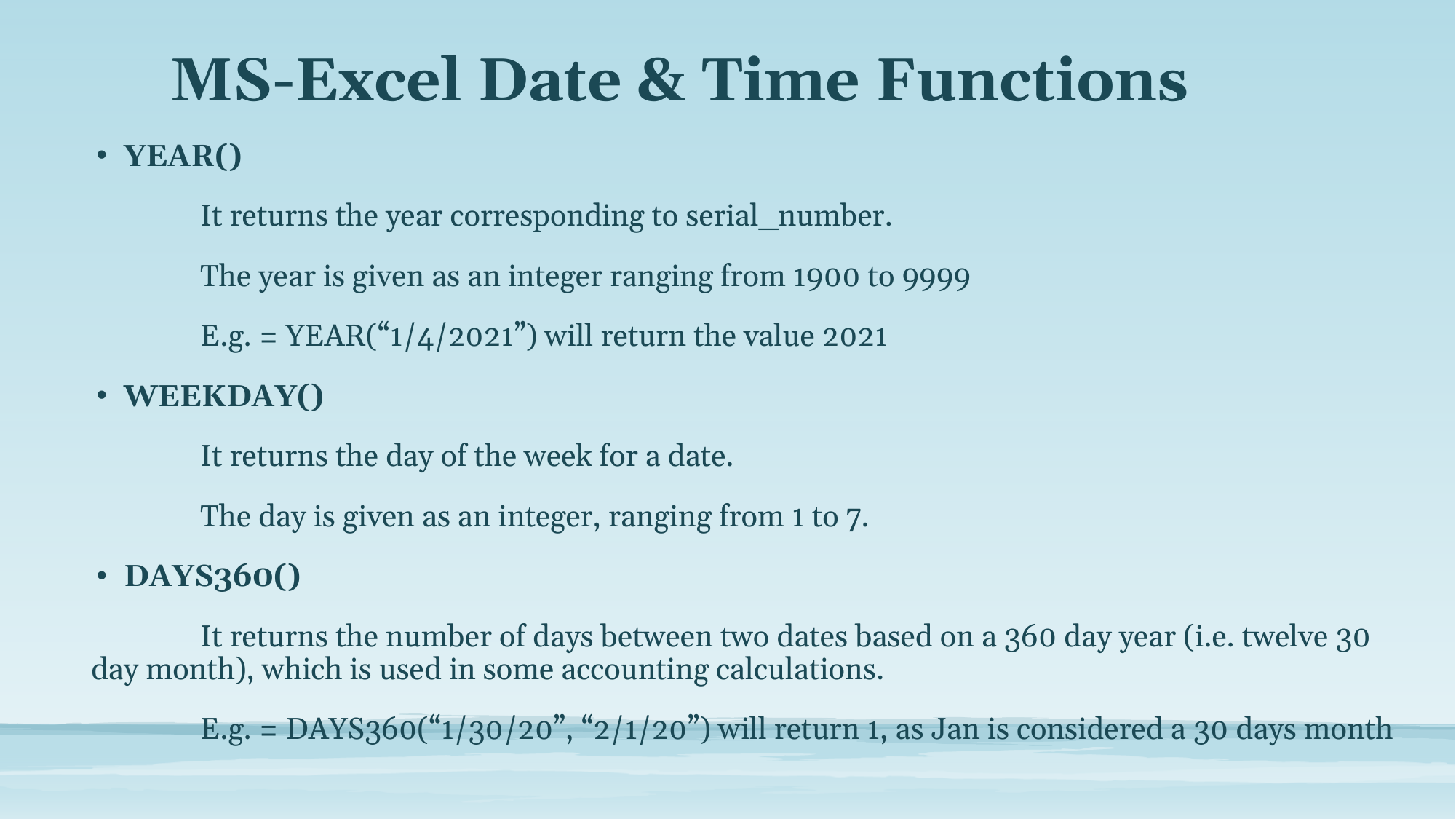

# MS-Excel Date & Time Functions
YEAR()
	It returns the year corresponding to serial_number.
	The year is given as an integer ranging from 1900 to 9999
	E.g. = YEAR(“1/4/2021”) will return the value 2021
WEEKDAY()
	It returns the day of the week for a date.
	The day is given as an integer, ranging from 1 to 7.
DAYS360()
	It returns the number of days between two dates based on a 360 day year (i.e. twelve 30 day month), which is used in some accounting calculations.
	E.g. = DAYS360(“1/30/20”, “2/1/20”) will return 1, as Jan is considered a 30 days month